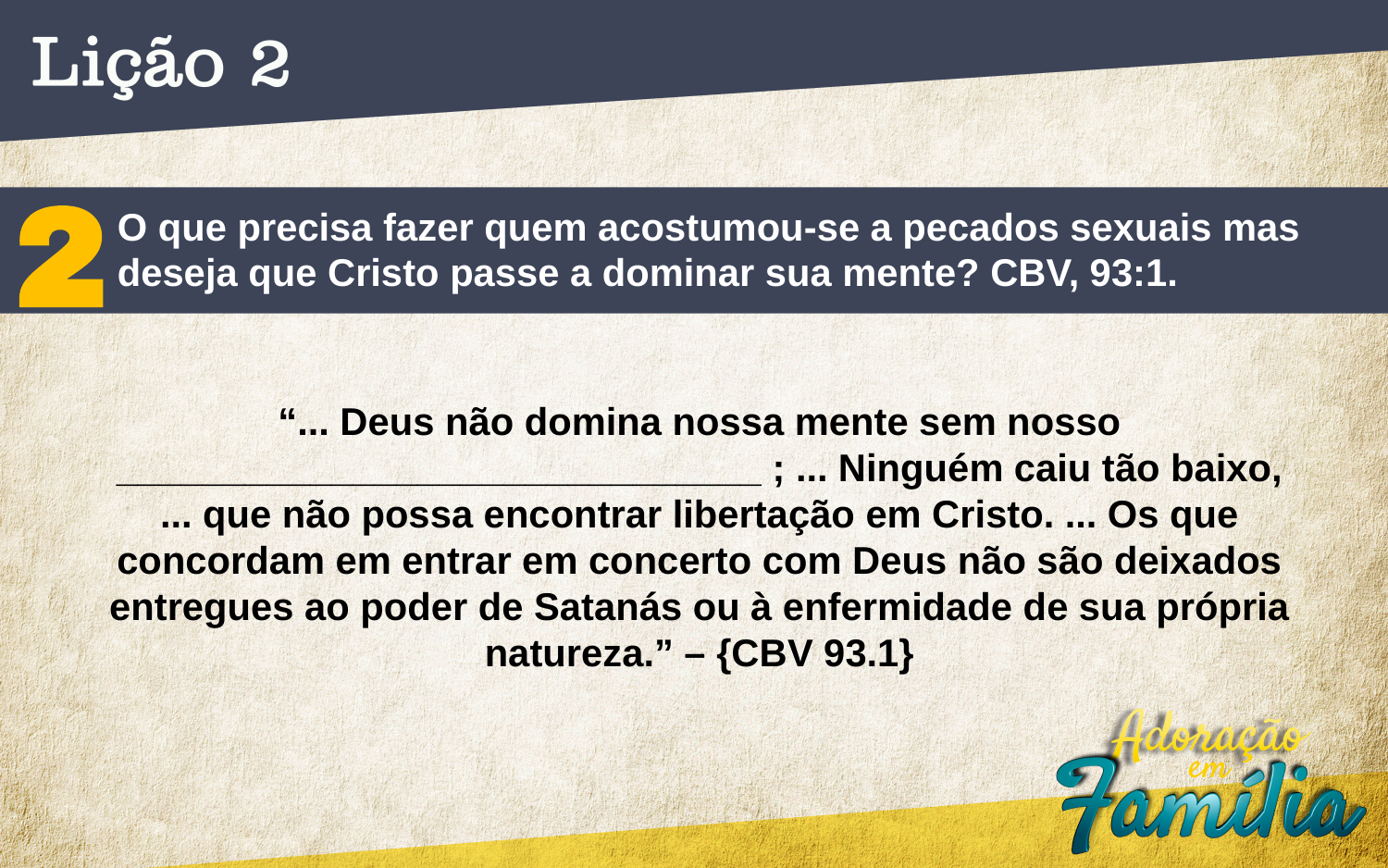

2

O que precisa fazer quem acostumou-se a pecados sexuais mas
deseja que Cristo passe a dominar sua mente? CBV, 93:1.
“... Deus não domina nossa mente sem nosso
______________________________ ; ... Ninguém caiu tão baixo,
... que não possa encontrar libertação em Cristo. ... Os que concordam em entrar em concerto com Deus não são deixados
entregues ao poder de Satanás ou à enfermidade de sua própria
natureza.” – {CBV 93.1}